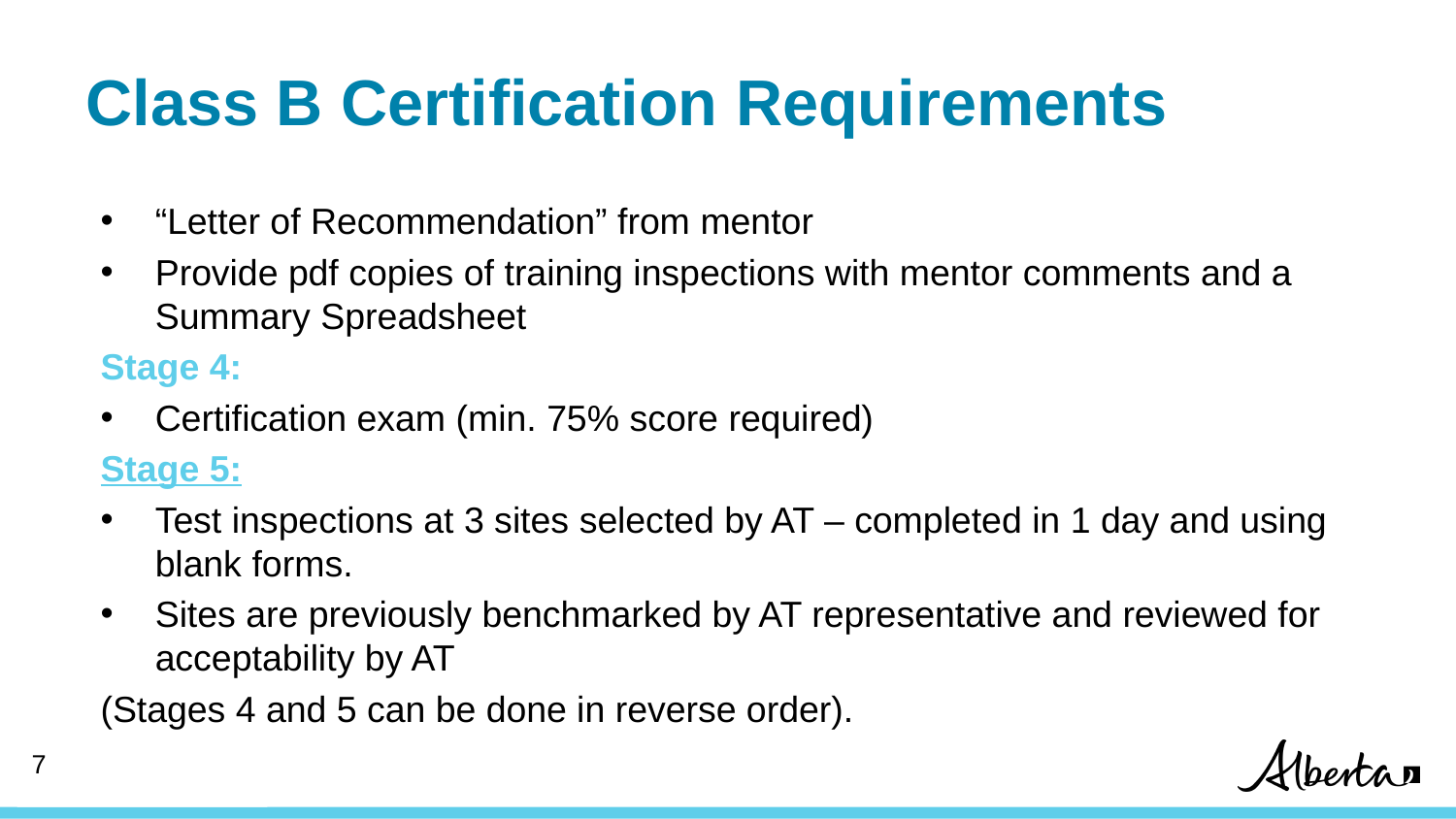

# Class B Certification Requirements
“Letter of Recommendation” from mentor
Provide pdf copies of training inspections with mentor comments and a Summary Spreadsheet
Stage 4:
Certification exam (min. 75% score required)
Stage 5:
Test inspections at 3 sites selected by AT – completed in 1 day and using blank forms.
Sites are previously benchmarked by AT representative and reviewed for acceptability by AT
(Stages 4 and 5 can be done in reverse order).

7